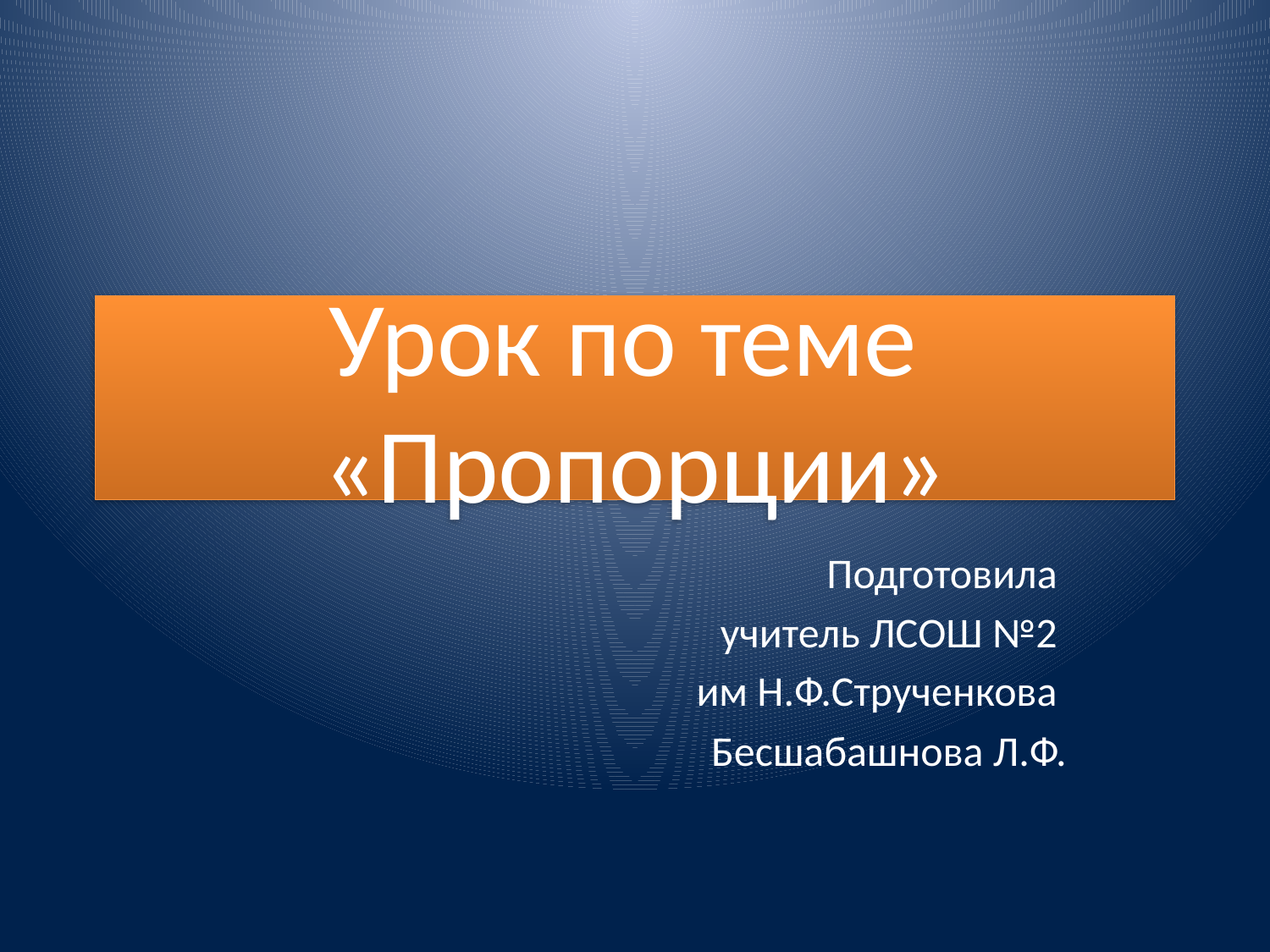

# Урок по теме  «Пропорции»
Подготовила
учитель ЛСОШ №2
им Н.Ф.Струченкова
Бесшабашнова Л.Ф.